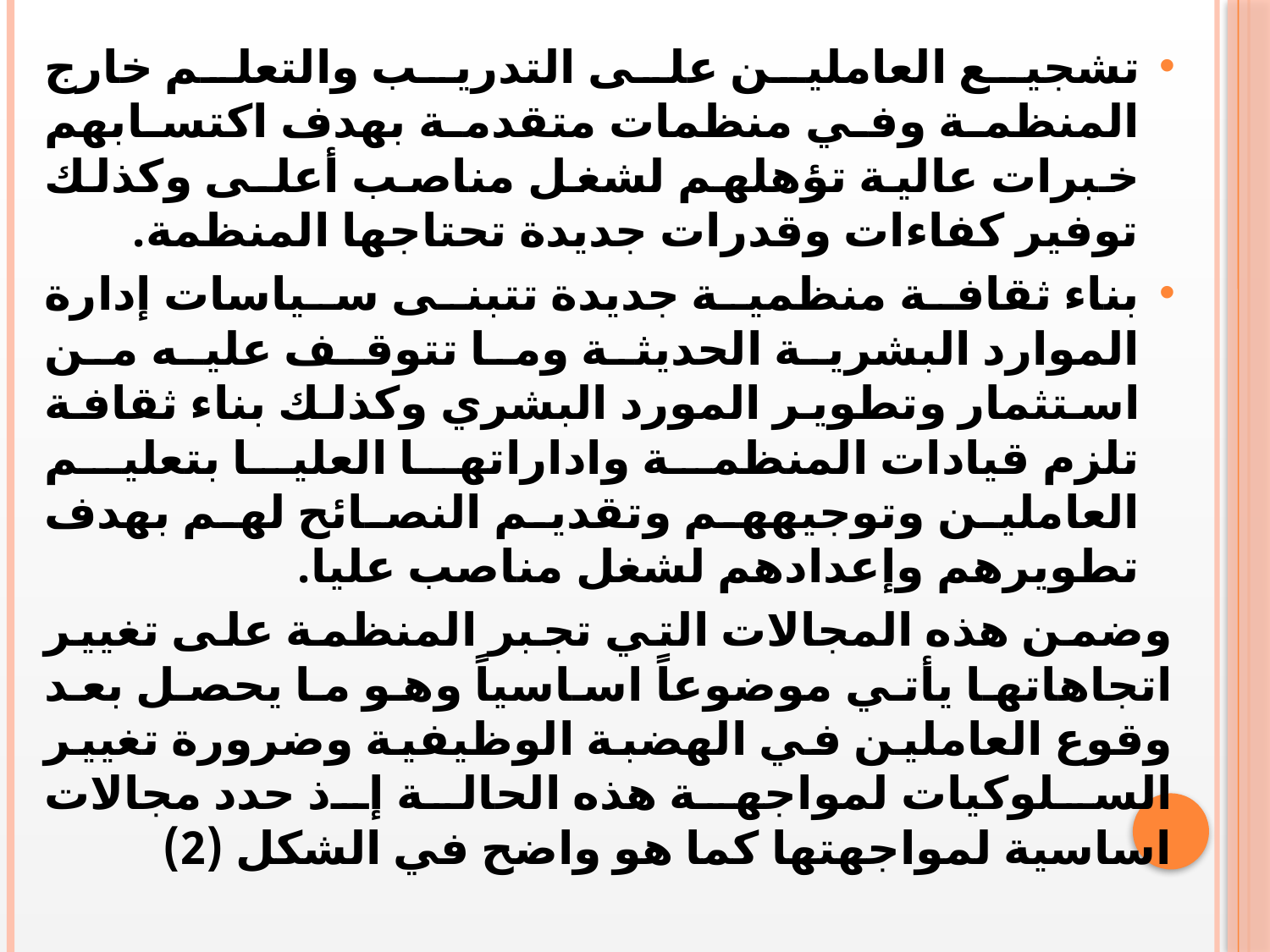

‌تشجيع العاملين على التدريب والتعلم خارج المنظمة وفي منظمات متقدمة بهدف اكتسابهم خبرات عالية تؤهلهم لشغل مناصب أعلـى وكذلك توفير كفاءات وقدرات جديدة تحتاجها المنظمة.
بناء ثقافة منظمية جديدة تتبنى سياسات إدارة الموارد البشرية الحديثة وما تتوقف عليه من استثمار وتطوير المورد البشري وكذلك بناء ثقافة تلزم قيادات المنظمة واداراتها العليا بتعليم العاملين وتوجيههم وتقديم النصائح لهم بهدف تطويرهم وإعدادهم لشغل مناصب عليا.
وضمن هذه المجالات التي تجبر المنظمة على تغيير اتجاهاتها يأتي موضوعاً اساسياً وهو ما يحصل بعد وقوع العاملين في الهضبة الوظيفية وضرورة تغيير السلوكيات لمواجهة هذه الحالة إذ حدد مجالات اساسية لمواجهتها كما هو واضح في الشكل (2)